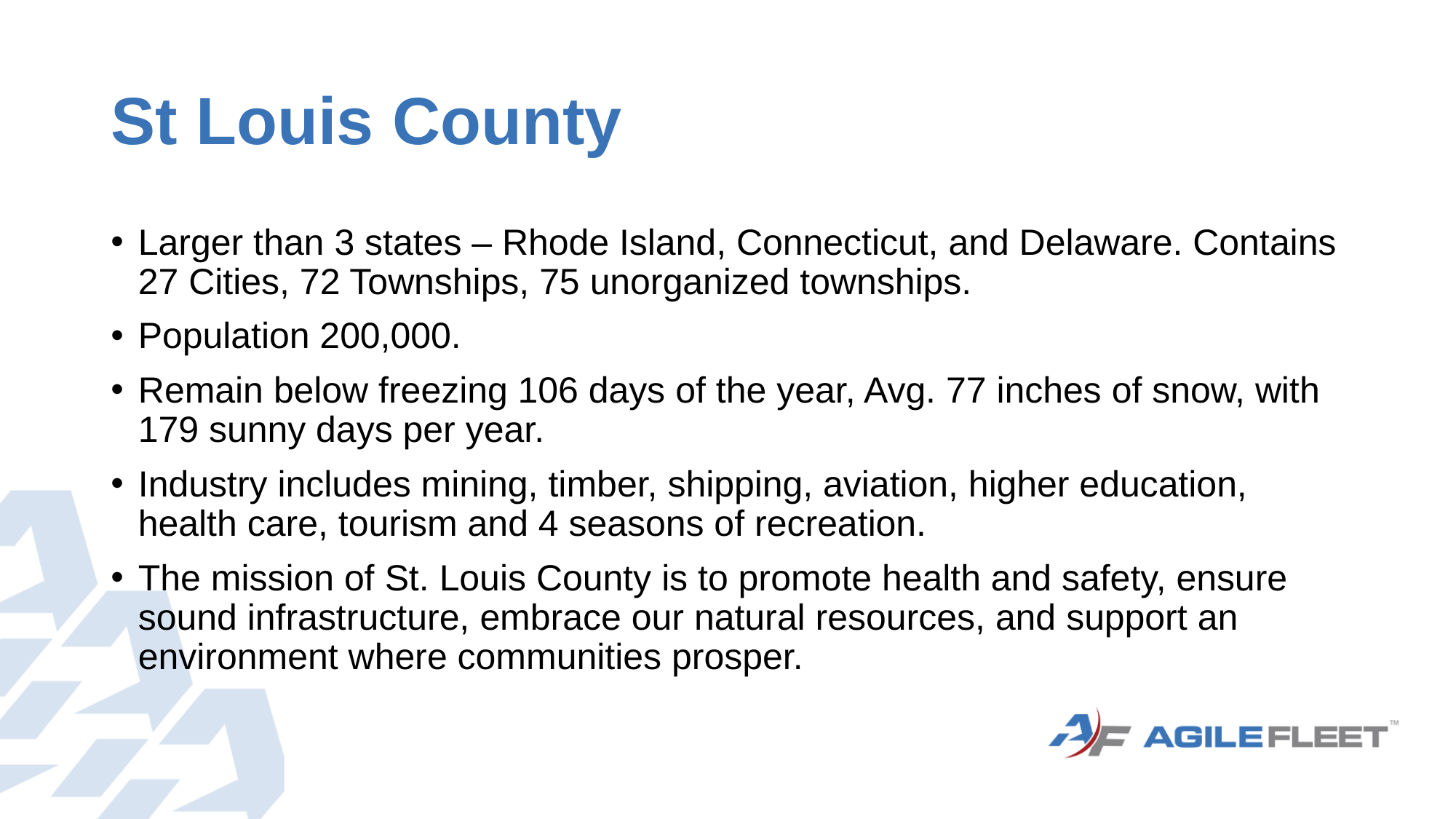

# St Louis County
Larger than 3 states – Rhode Island, Connecticut, and Delaware. Contains 27 Cities, 72 Townships, 75 unorganized townships.
Population 200,000.
Remain below freezing 106 days of the year, Avg. 77 inches of snow, with 179 sunny days per year.
Industry includes mining, timber, shipping, aviation, higher education, health care, tourism and 4 seasons of recreation.
The mission of St. Louis County is to promote health and safety, ensure sound infrastructure, embrace our natural resources, and support an environment where communities prosper.